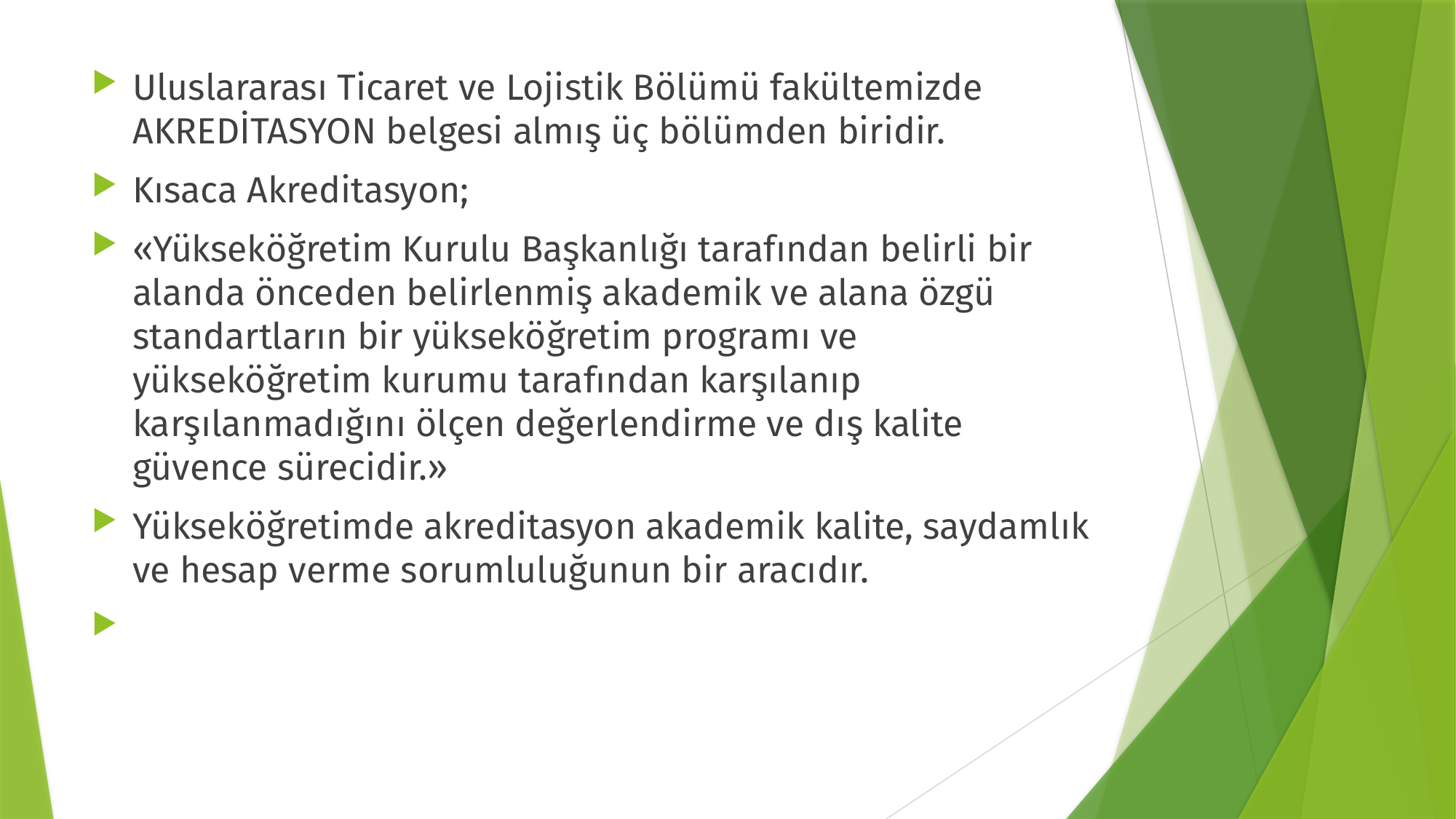

Uluslararası Ticaret ve Lojistik Bölümü fakültemizde AKREDİTASYON belgesi almış üç bölümden biridir.
Kısaca Akreditasyon;
«Yükseköğretim Kurulu Başkanlığı tarafından belirli bir alanda önceden belirlenmiş akademik ve alana özgü standartların bir yükseköğretim programı ve yükseköğretim kurumu tarafından karşılanıp karşılanmadığını ölçen değerlendirme ve dış kalite güvence sürecidir.»
Yükseköğretimde akreditasyon akademik kalite, saydamlık ve hesap verme sorumluluğunun bir aracıdır.